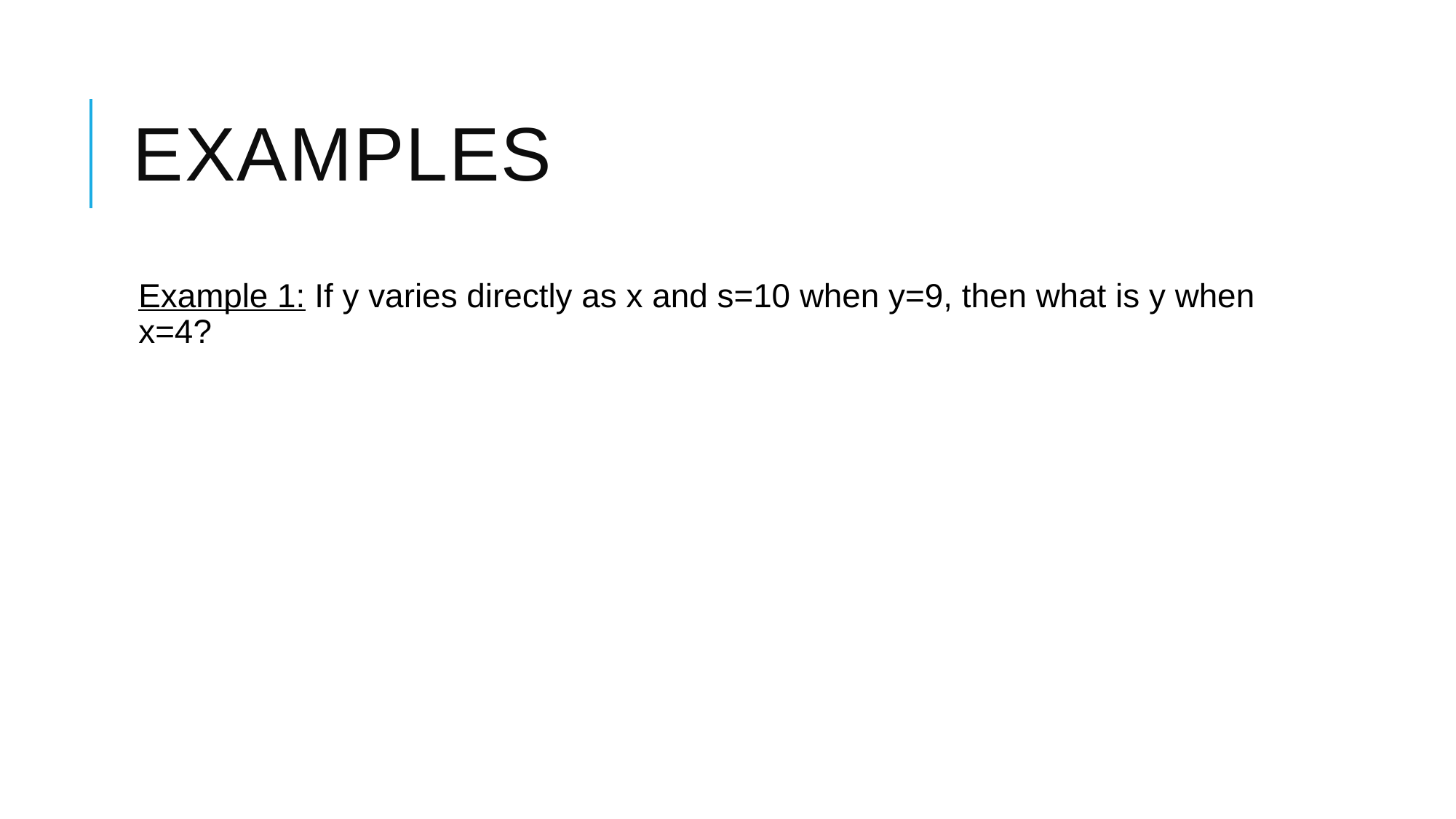

# Examples
Example 1: If y varies directly as x and s=10 when y=9, then what is y when x=4?